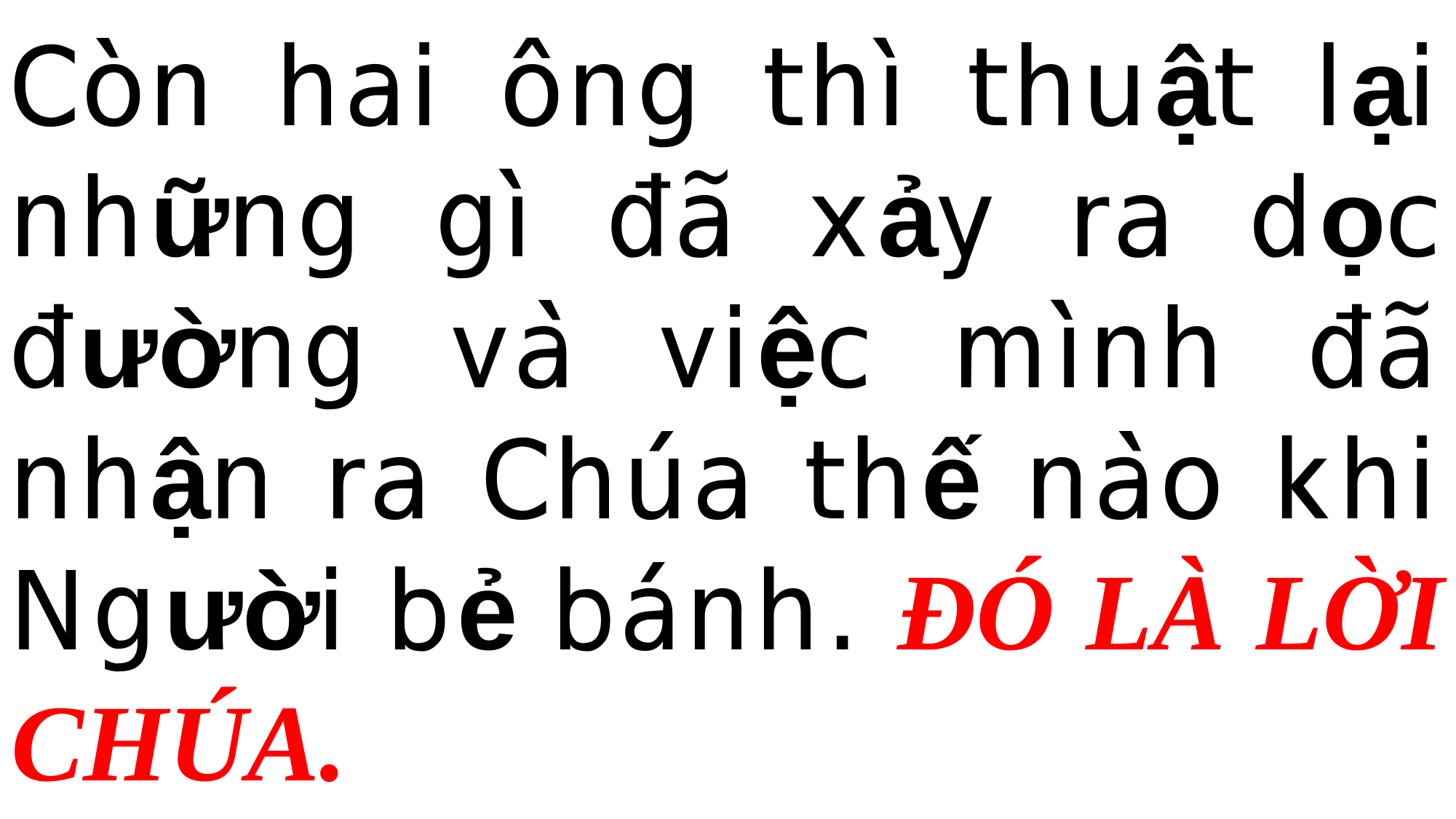

# Còn hai ông thì thuật lại những gì đã xảy ra dọc đường và việc mình đã nhận ra Chúa thế nào khi Người bẻ bánh. ĐÓ LÀ LỜI CHÚA.